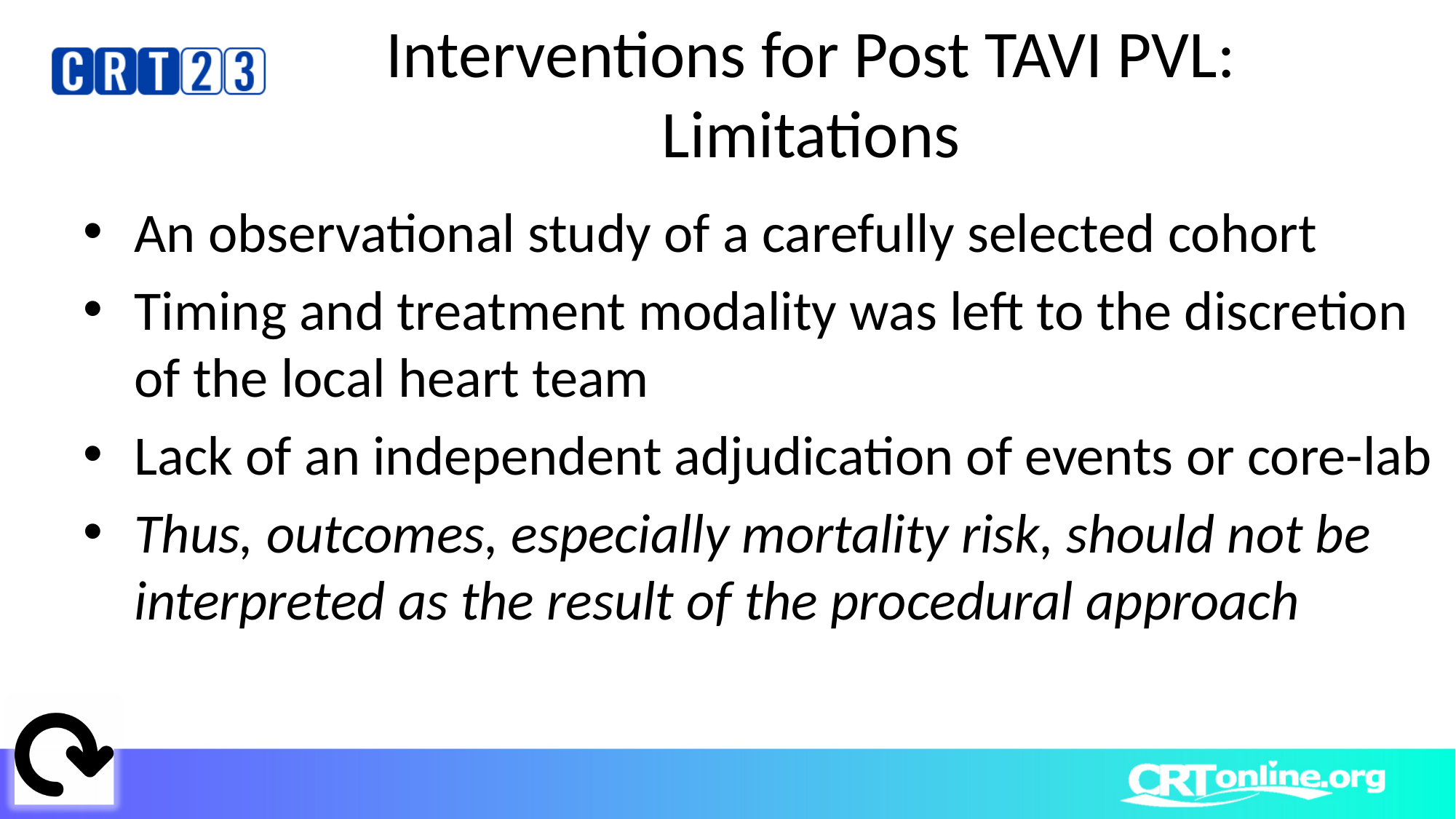

# Interventions for Post TAVI PVL: Limitations
An observational study of a carefully selected cohort
Timing and treatment modality was left to the discretion of the local heart team
Lack of an independent adjudication of events or core-lab
Thus, outcomes, especially mortality risk, should not be interpreted as the result of the procedural approach